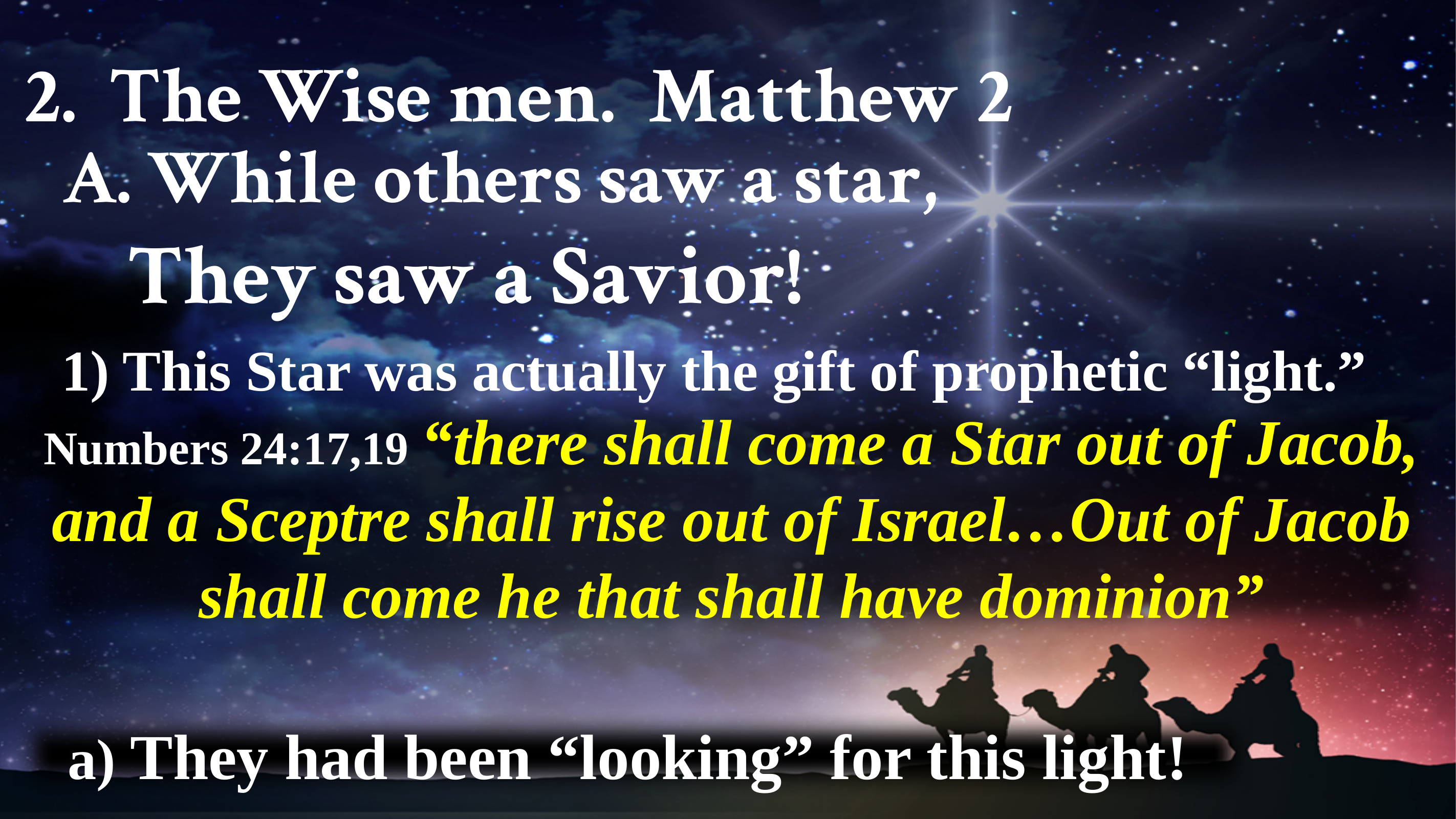

# 2.  The Wise men.  Matthew 2
   A. While others saw a star,
       They saw a Savior!
   1) This Star was actually the gift of prophetic “light.”
Numbers 24:17,19 “there shall come a Star out of Jacob, and a Sceptre shall rise out of Israel…Out of Jacob shall come he that shall have dominion”
   a) They had been “looking” for this light!